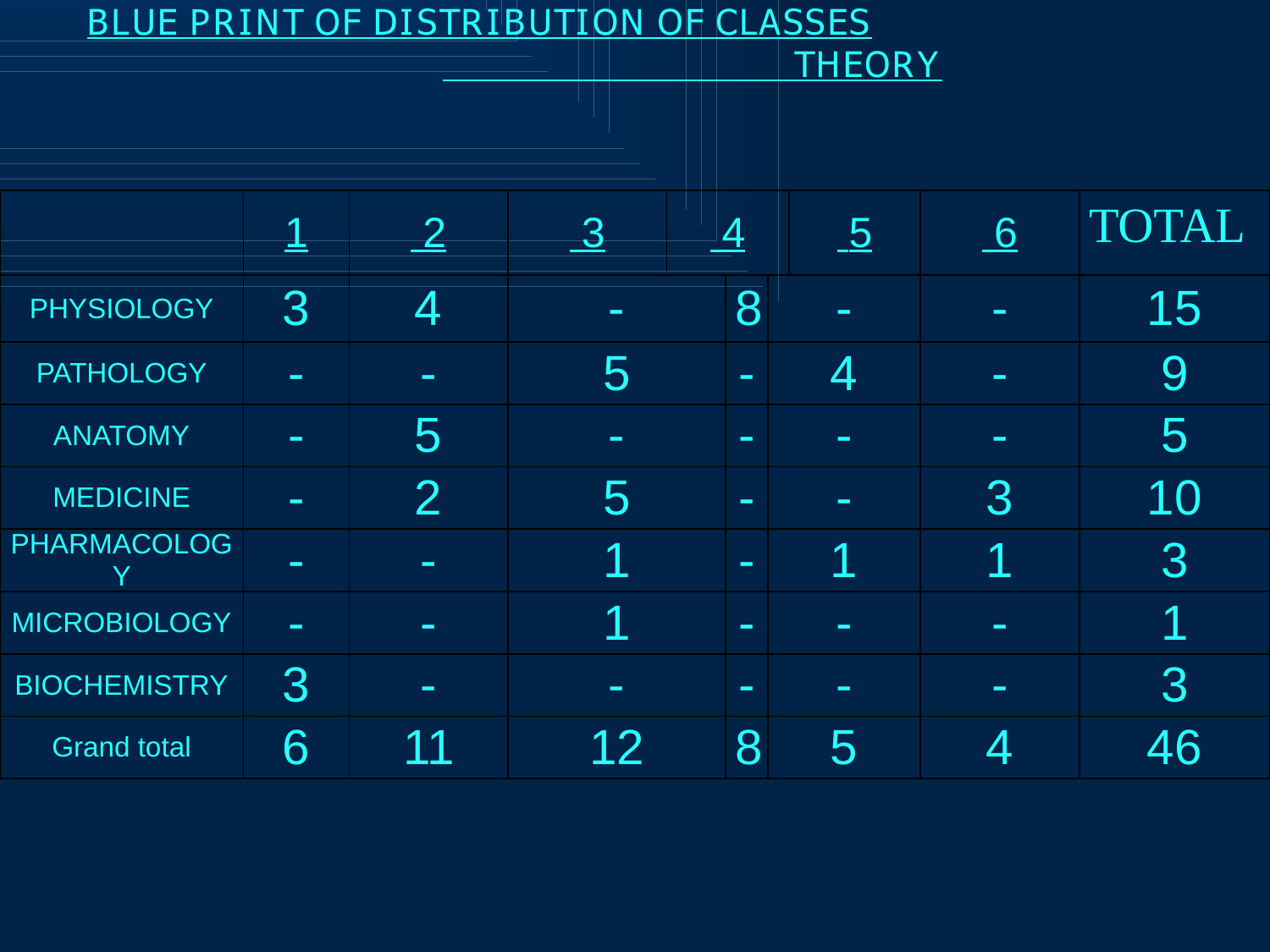

# BLUE PRINT OF DISTRIBUTION OF CLASSES                                                                            THEORY
|  | 1 | 2 | 3 | 4 |  |  | 5 | 6 | TOTAL |
| --- | --- | --- | --- | --- | --- | --- | --- | --- | --- |
| PHYSIOLOGY | 3 | 4 | - |  | 8 | - |  | - | 15 |
| PATHOLOGY | - | - | 5 |  | - | 4 |  | - | 9 |
| ANATOMY | - | 5 | - |  | - | - |  | - | 5 |
| MEDICINE | - | 2 | 5 |  | - | - |  | 3 | 10 |
| PHARMACOLOGY | - | - | 1 |  | - | 1 |  | 1 | 3 |
| MICROBIOLOGY | - | - | 1 |  | - | - |  | - | 1 |
| BIOCHEMISTRY | 3 | - | - |  | - | - |  | - | 3 |
| Grand total | 6 | 11 | 12 |  | 8 | 5 |  | 4 | 46 |